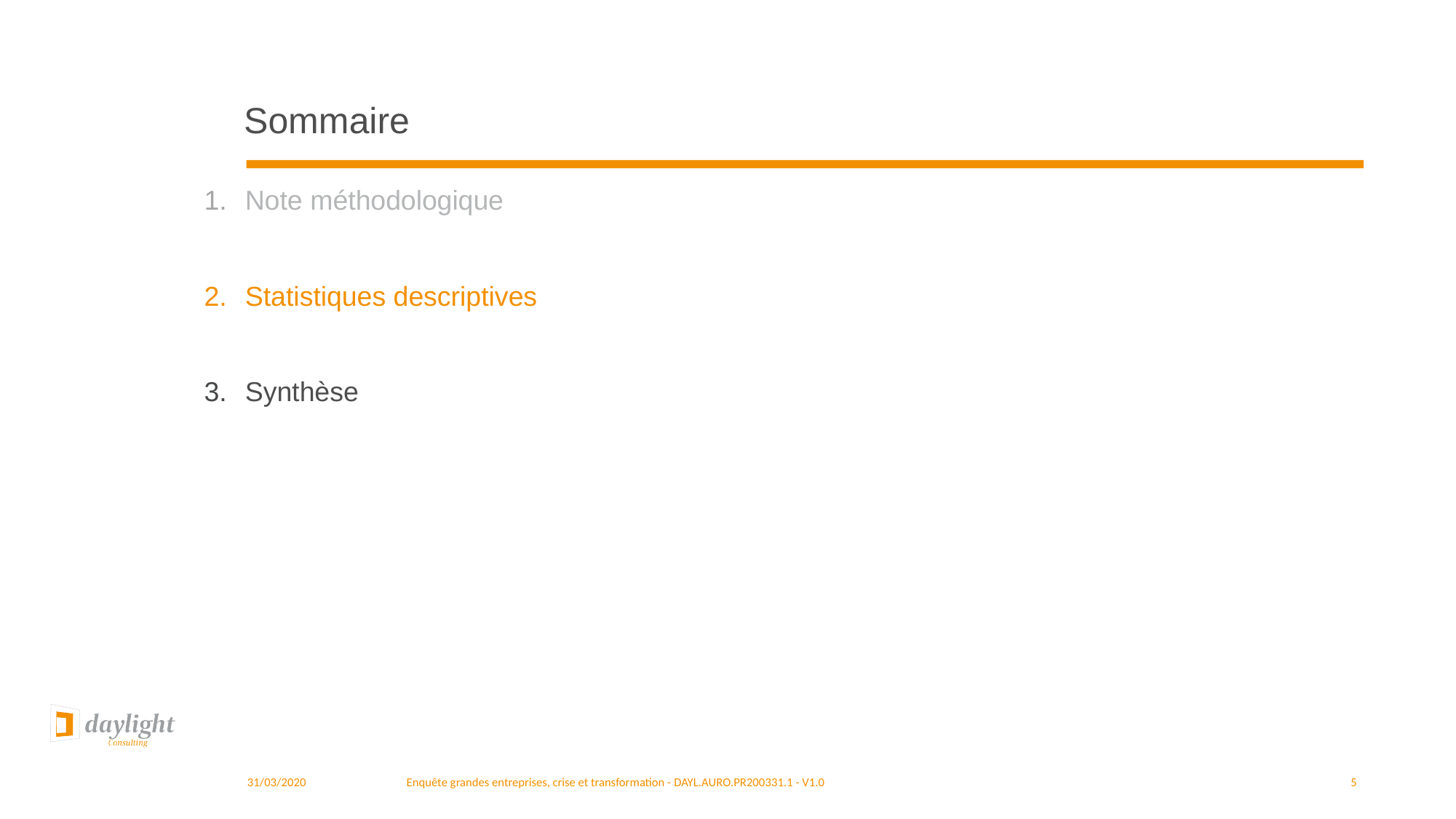

# Sommaire
Note méthodologique

Statistiques descriptives

Synthèse
31/03/2020
Enquête grandes entreprises, crise et transformation - DAYL.AURO.PR200331.1 - V1.0
5